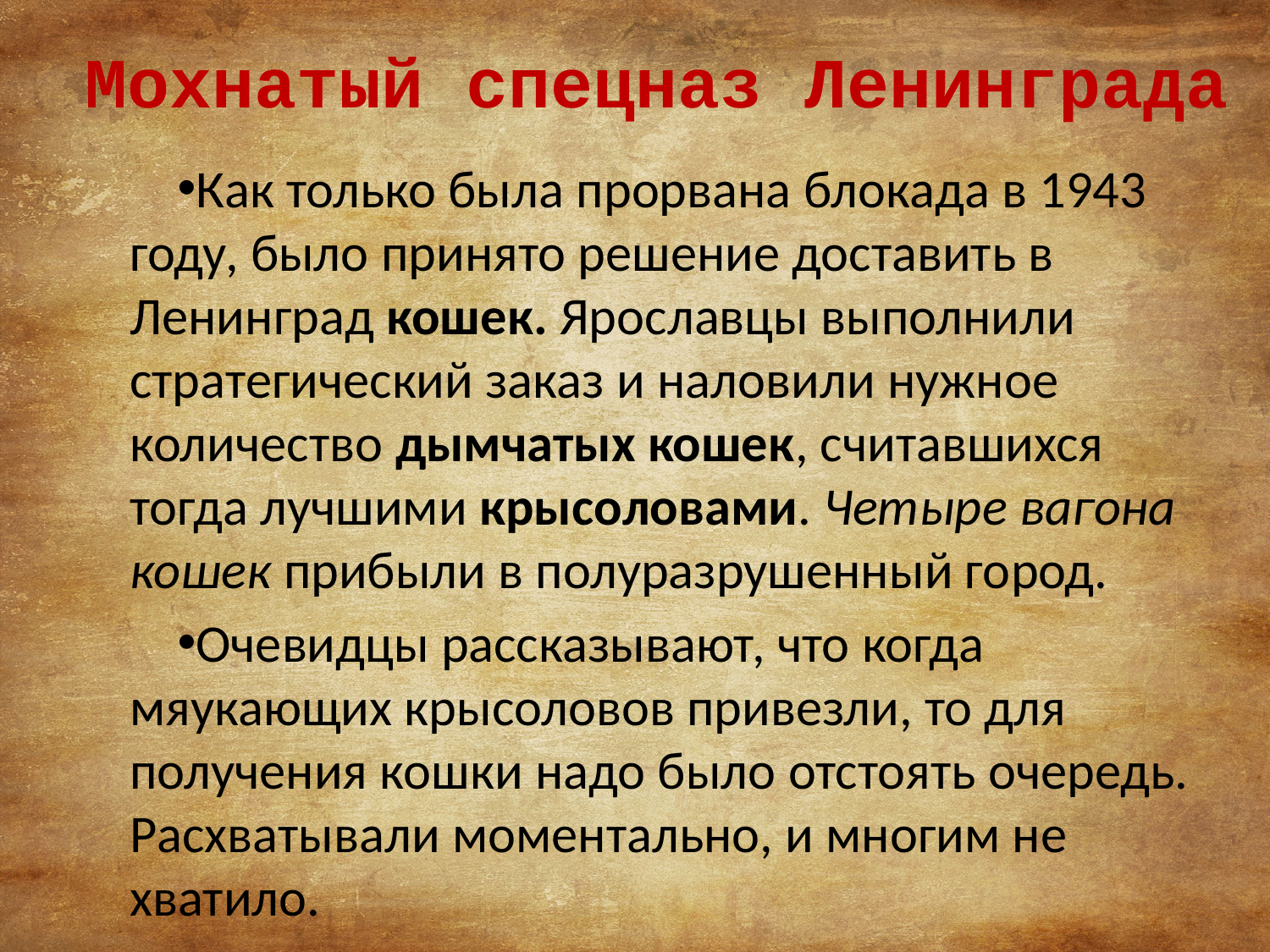

# Мохнатый спецназ Ленинграда
Как только была прорвана блокада в 1943 году, было принято решение доставить в Ленинград кошек. Ярославцы выполнили стратегический заказ и наловили нужное количество дымчатых кошек, считавшихся тогда лучшими крысоловами. Четыре вагона кошек прибыли в полуразрушенный город.
Очевидцы рассказывают, что когда мяукающих крысоловов привезли, то для получения кошки надо было отстоять очередь. Расхватывали моментально, и многим не хватило.